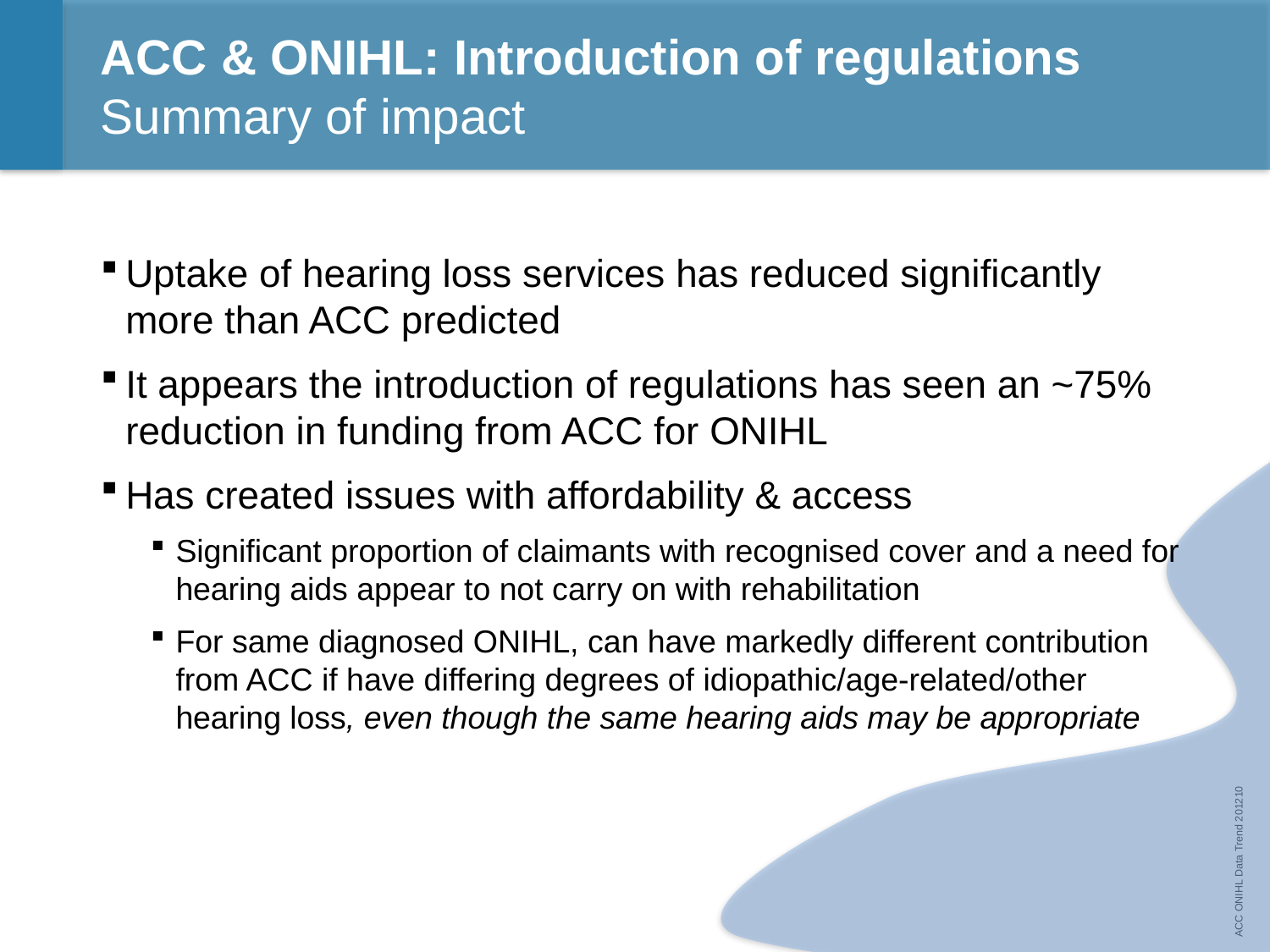

# ACC & ONIHL: Introduction of regulations Summary of impact
Uptake of hearing loss services has reduced significantly more than ACC predicted
It appears the introduction of regulations has seen an ~75% reduction in funding from ACC for ONIHL
Has created issues with affordability & access
Significant proportion of claimants with recognised cover and a need for hearing aids appear to not carry on with rehabilitation
For same diagnosed ONIHL, can have markedly different contribution from ACC if have differing degrees of idiopathic/age-related/other hearing loss, even though the same hearing aids may be appropriate